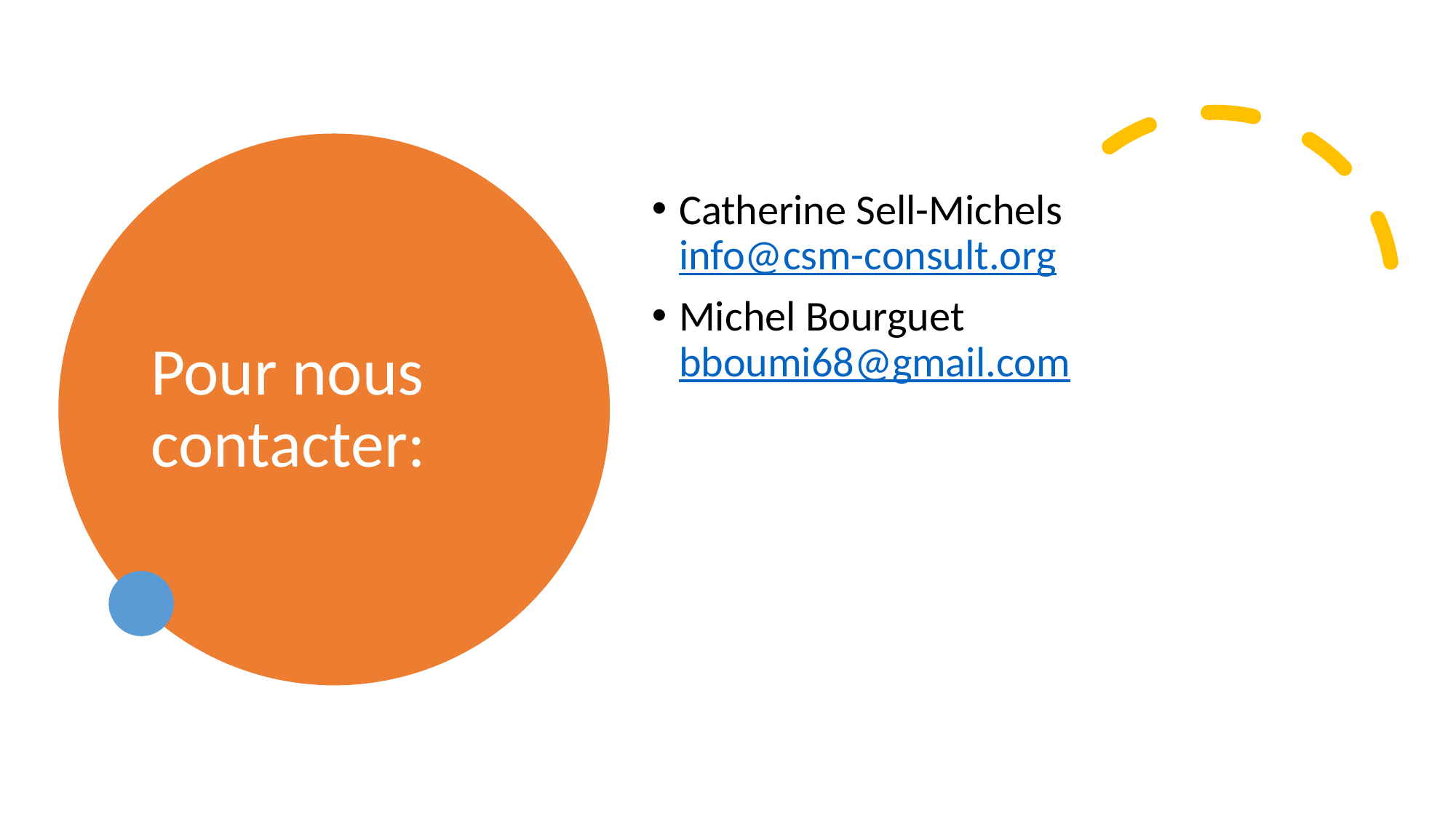

# Pour nous contacter:
Catherine Sell-Michels 		info@csm-consult.org
Michel Bourguet			bboumi68@gmail.com